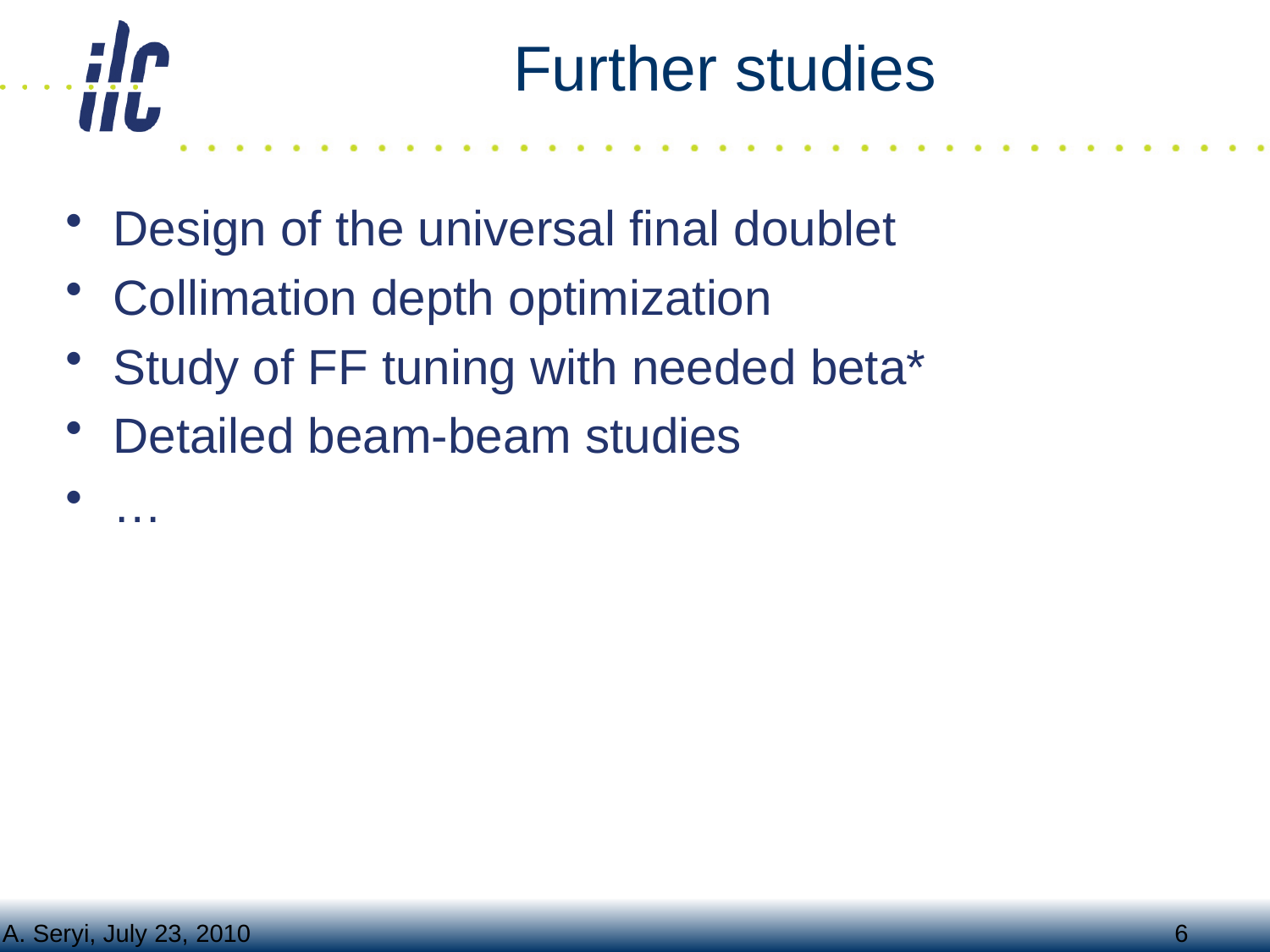

# Further studies
Design of the universal final doublet
Collimation depth optimization
Study of FF tuning with needed beta*
Detailed beam-beam studies
…